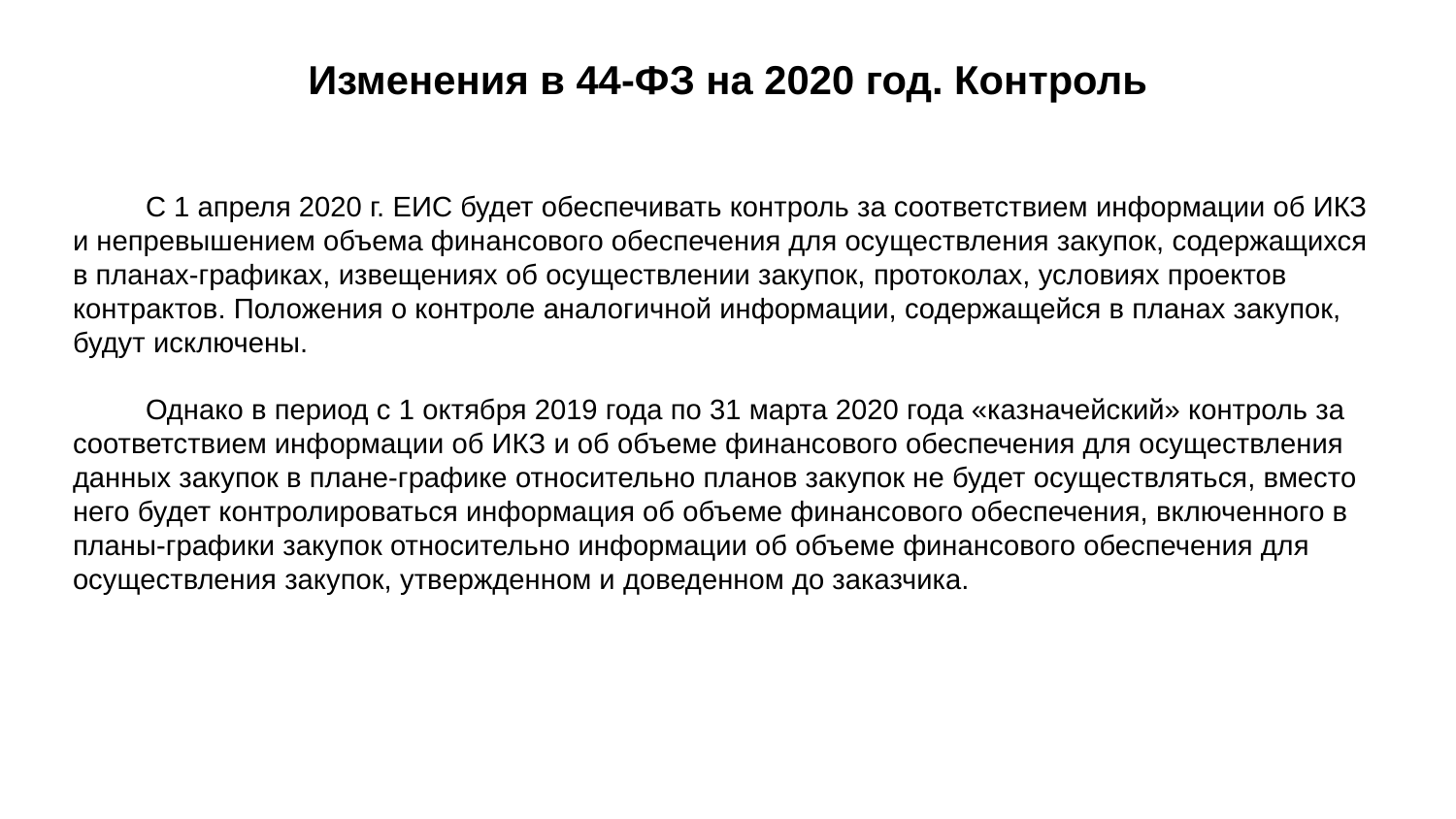

# Изменения в 44-ФЗ на 2020 год. Контроль
С 1 апреля 2020 г. ЕИС будет обеспечивать контроль за соответствием информации об ИКЗ и непревышением объема финансового обеспечения для осуществления закупок, содержащихся в планах-графиках, извещениях об осуществлении закупок, протоколах, условиях проектов контрактов. Положения о контроле аналогичной информации, содержащейся в планах закупок, будут исключены.

Однако в период с 1 октября 2019 года по 31 марта 2020 года «казначейский» контроль за соответствием информации об ИКЗ и об объеме финансового обеспечения для осуществления данных закупок в плане-графике относительно планов закупок не будет осуществляться, вместо него будет контролироваться информация об объеме финансового обеспечения, включенного в планы-графики закупок относительно информации об объеме финансового обеспечения для осуществления закупок, утвержденном и доведенном до заказчика.